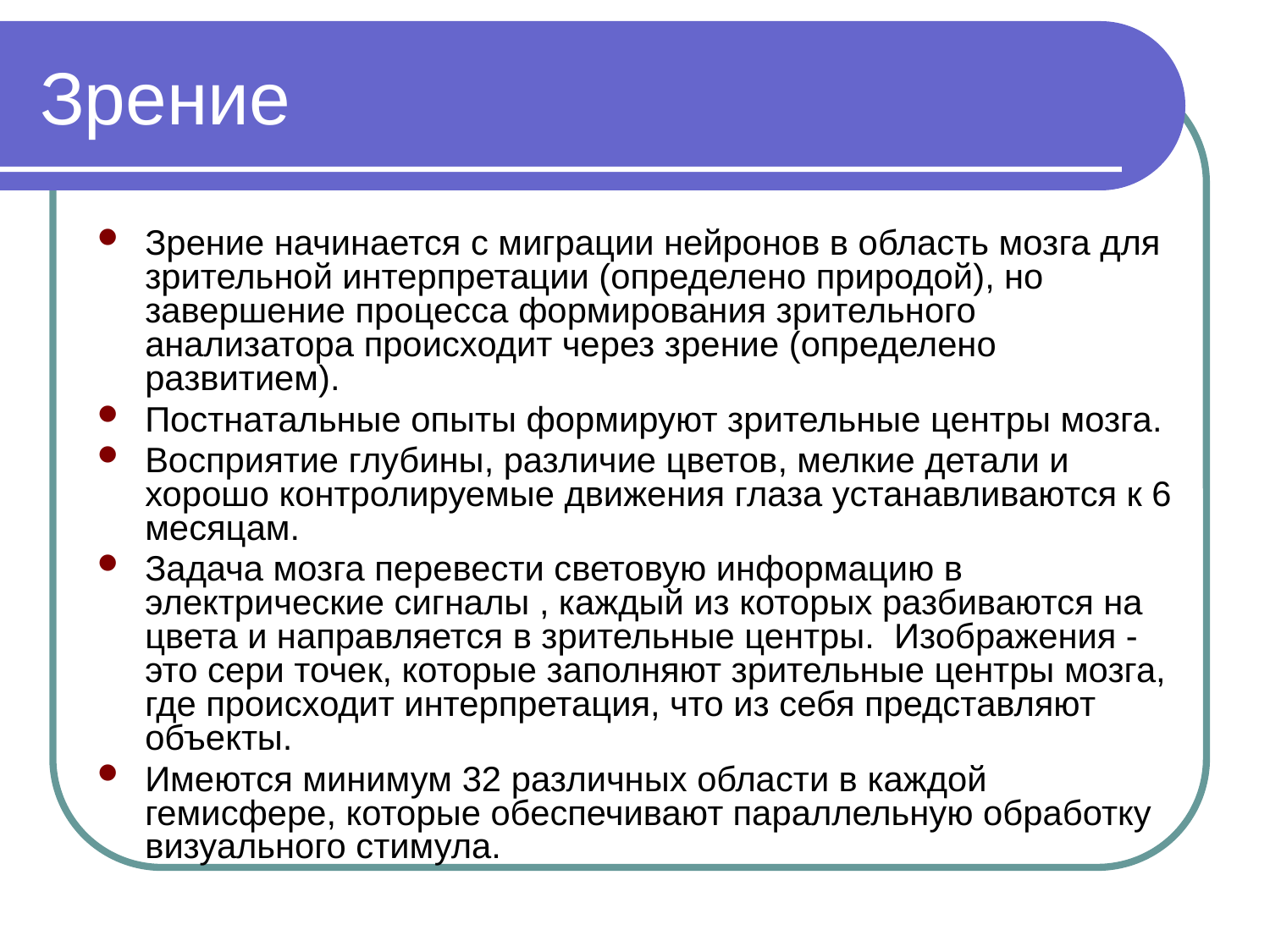

# Зрение
Зрение начинается с миграции нейронов в область мозга для зрительной интерпретации (определено природой), но завершение процесса формирования зрительного анализатора происходит через зрение (определено развитием).
Постнатальные опыты формируют зрительные центры мозга.
Восприятие глубины, различие цветов, мелкие детали и хорошо контролируемые движения глаза устанавливаются к 6 месяцам.
Задача мозга перевести световую информацию в электрические сигналы , каждый из которых разбиваются на цвета и направляется в зрительные центры.  Изображения - это сери точек, которые заполняют зрительные центры мозга, где происходит интерпретация, что из себя представляют объекты.
Имеются минимум 32 различных области в каждой гемисфере, которые обеспечивают параллельную обработку визуального стимула.